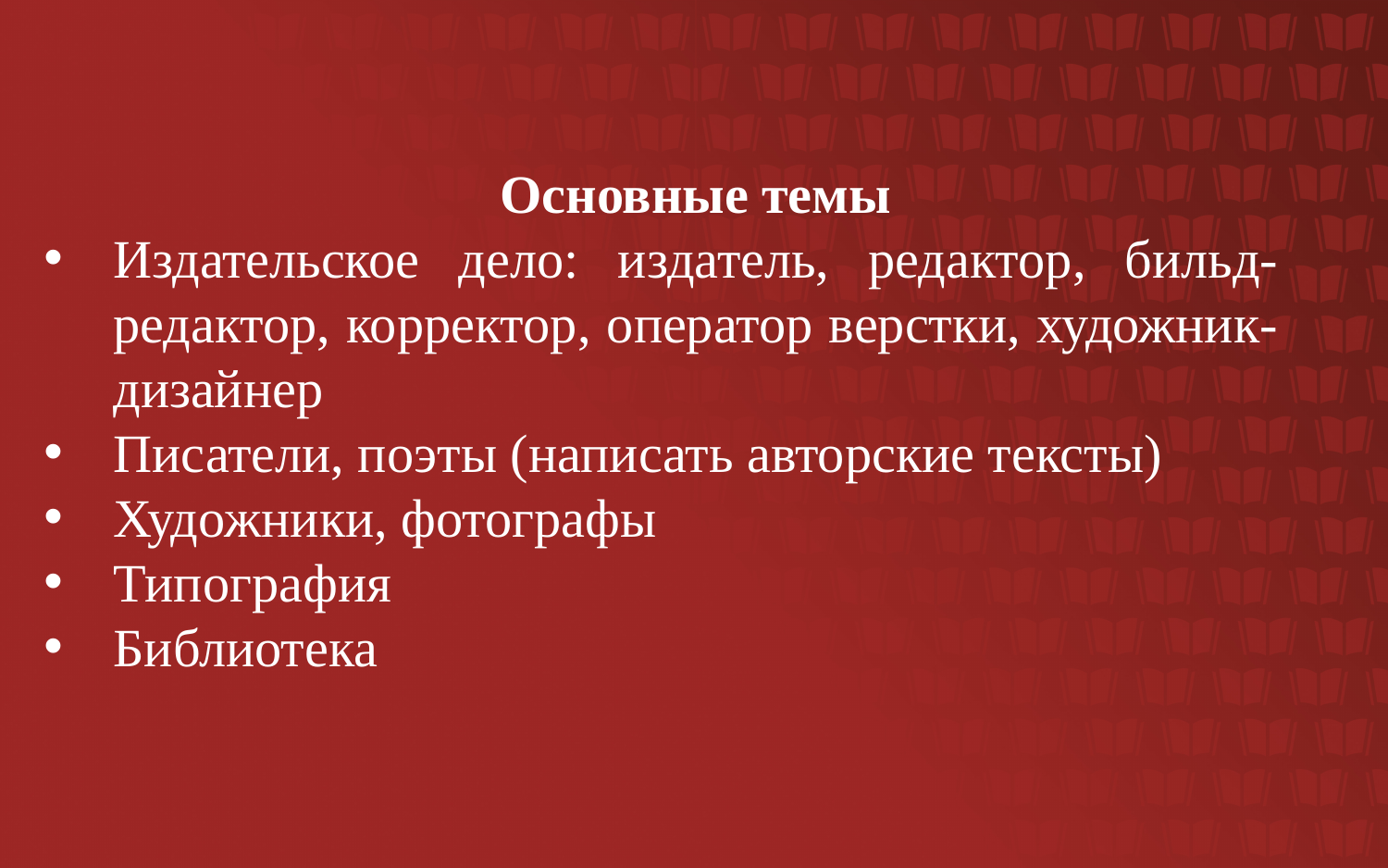

Основные темы
Издательское дело: издатель, редактор, бильд-редактор, корректор, оператор верстки, художник-дизайнер
Писатели, поэты (написать авторские тексты)
Художники, фотографы
Типография
Библиотека